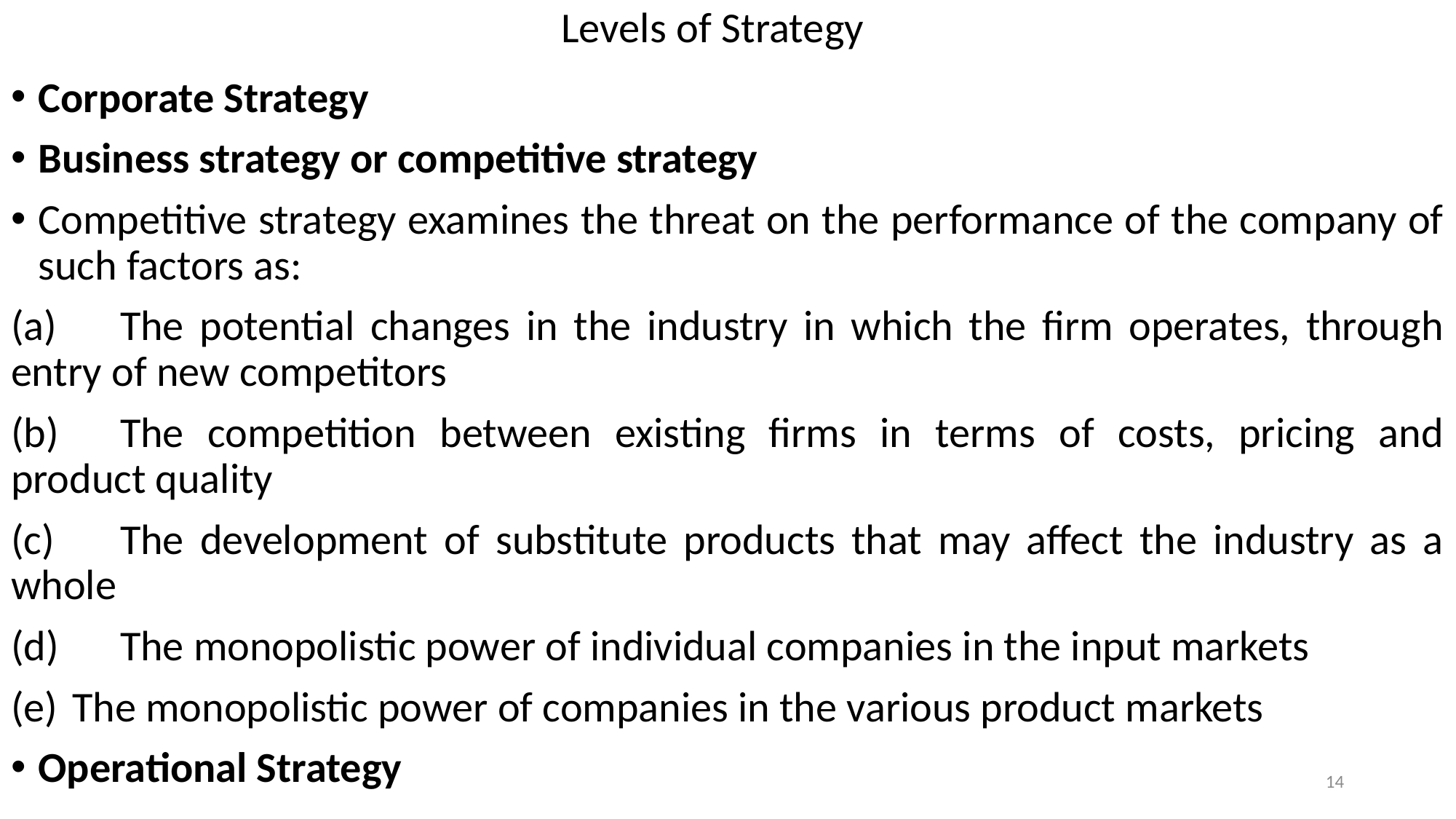

# Levels of Strategy
Corporate Strategy
Business strategy or competitive strategy
Competitive strategy examines the threat on the performance of the company of such factors as:
(a)	The potential changes in the industry in which the firm operates, through entry of new competitors
(b)	The competition between existing firms in terms of costs, pricing and product quality
(c)	The development of substitute products that may affect the industry as a whole
(d)	The monopolistic power of individual companies in the input markets
The monopolistic power of companies in the various product markets
Operational Strategy

14